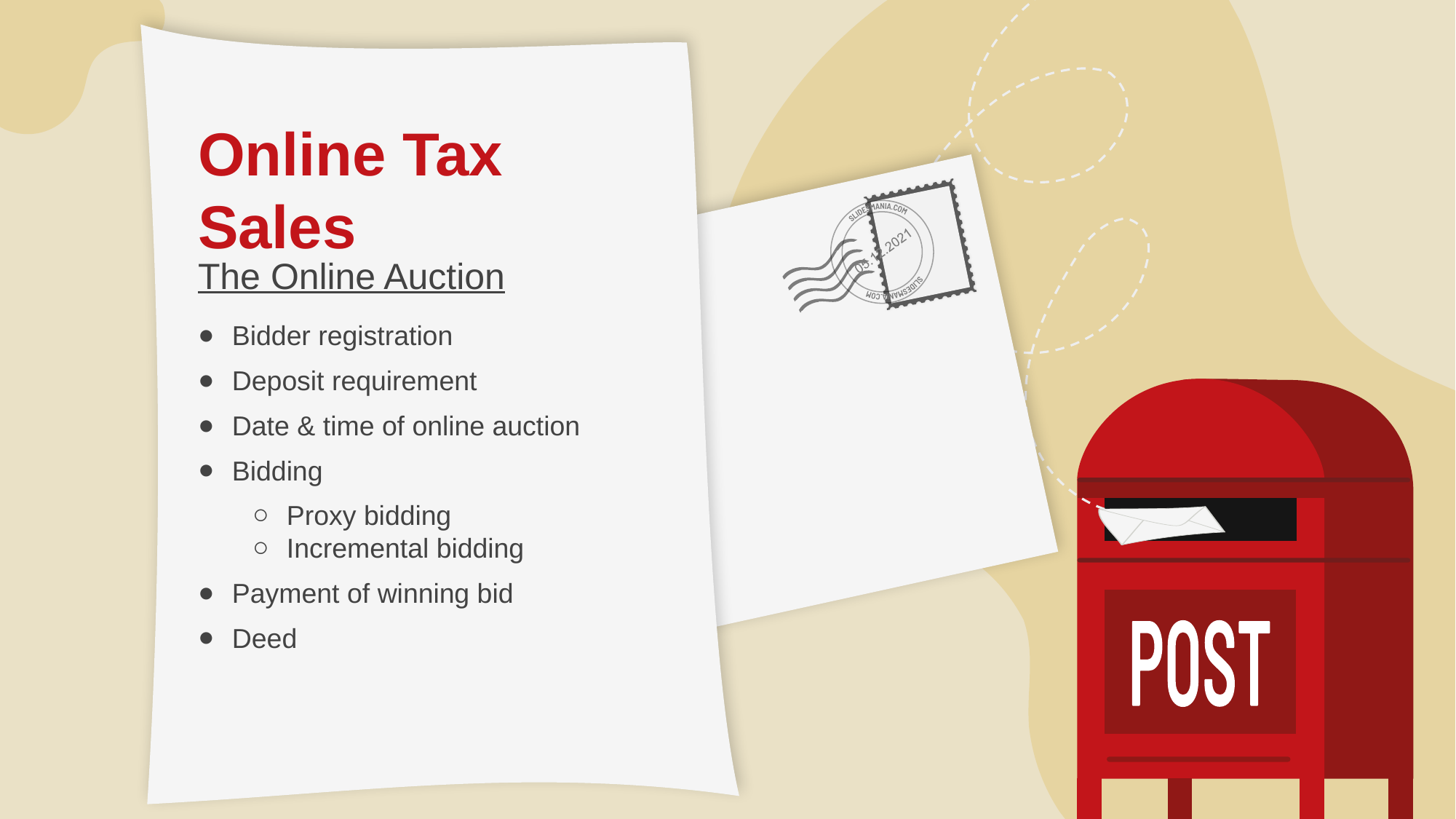

# Online Tax Sales
The Online Auction

Bidder registration
Deposit requirement
Date & time of online auction
Bidding
Proxy bidding
Incremental bidding
Payment of winning bid
Deed